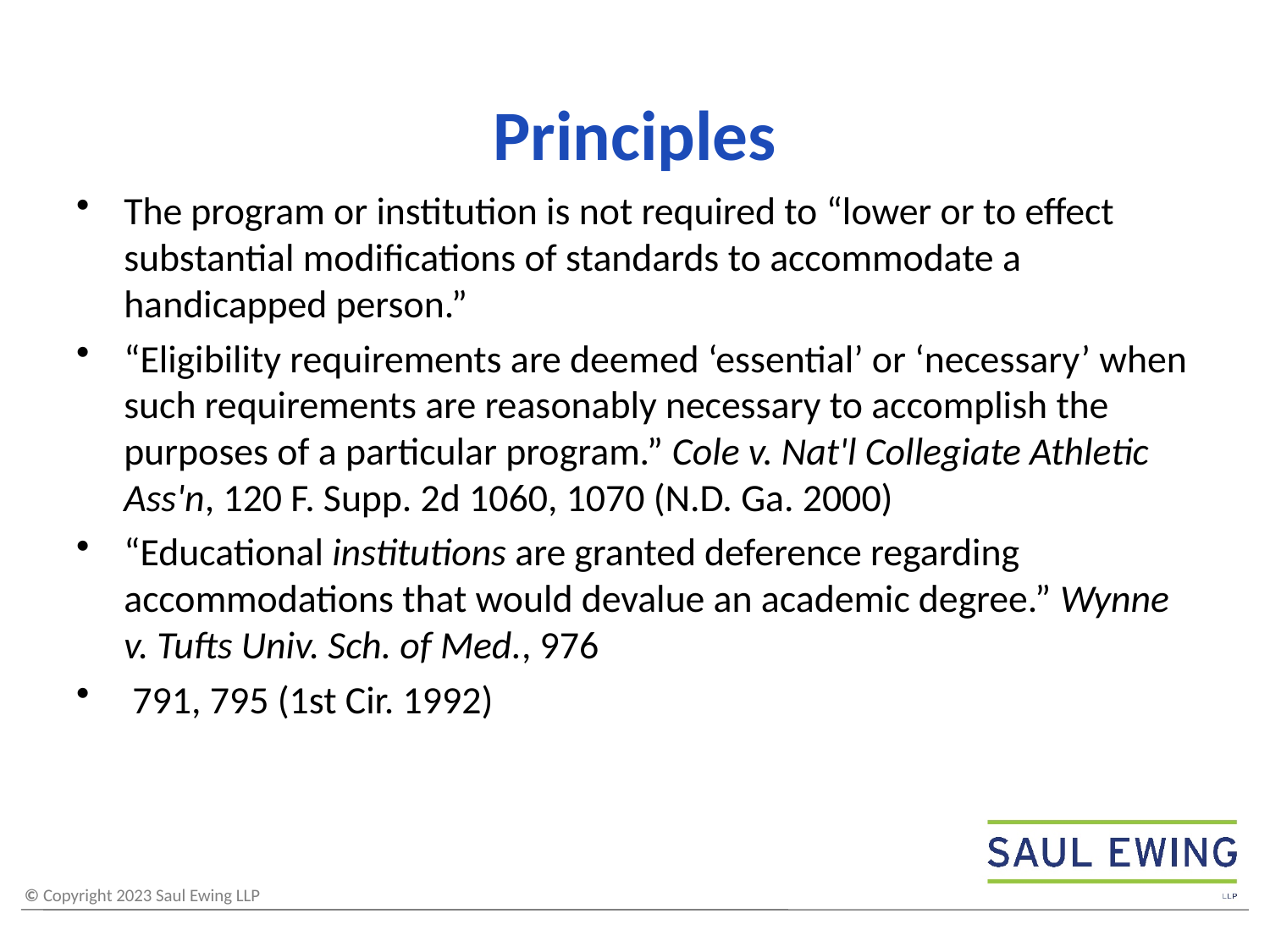

# Principles
The program or institution is not required to “lower or to effect substantial modifications of standards to accommodate a handicapped person.”
“Eligibility requirements are deemed ‘essential’ or ‘necessary’ when such requirements are reasonably necessary to accomplish the purposes of a particular program.” Cole v. Nat'l Collegiate Athletic Ass'n, 120 F. Supp. 2d 1060, 1070 (N.D. Ga. 2000)
“Educational institutions are granted deference regarding accommodations that would devalue an academic degree.” Wynne v. Tufts Univ. Sch. of Med., 976
 791, 795 (1st Cir. 1992)
29